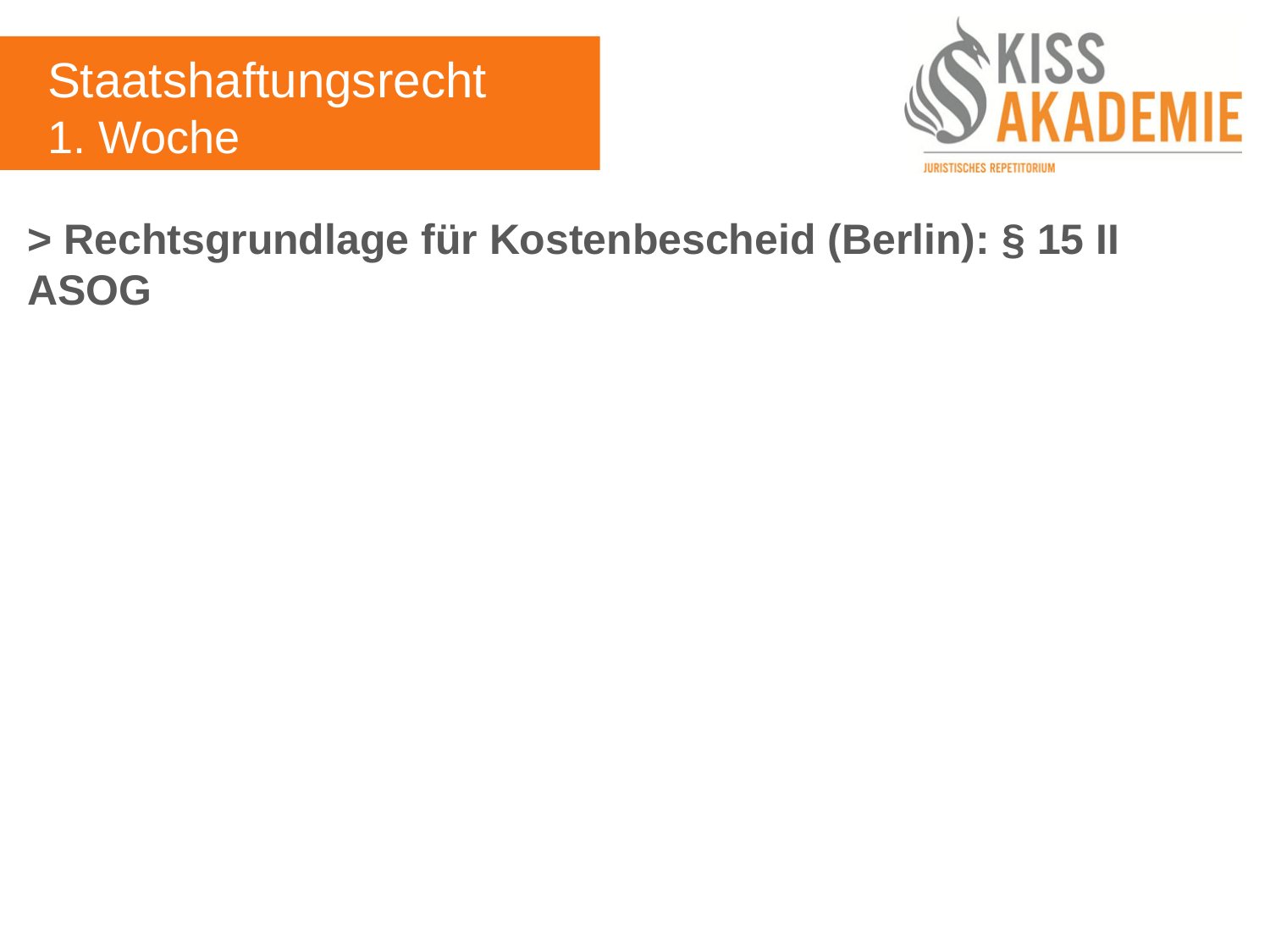

Staatshaftungsrecht
1. Woche
> Rechtsgrundlage für Kostenbescheid (Berlin): § 15 II ASOG